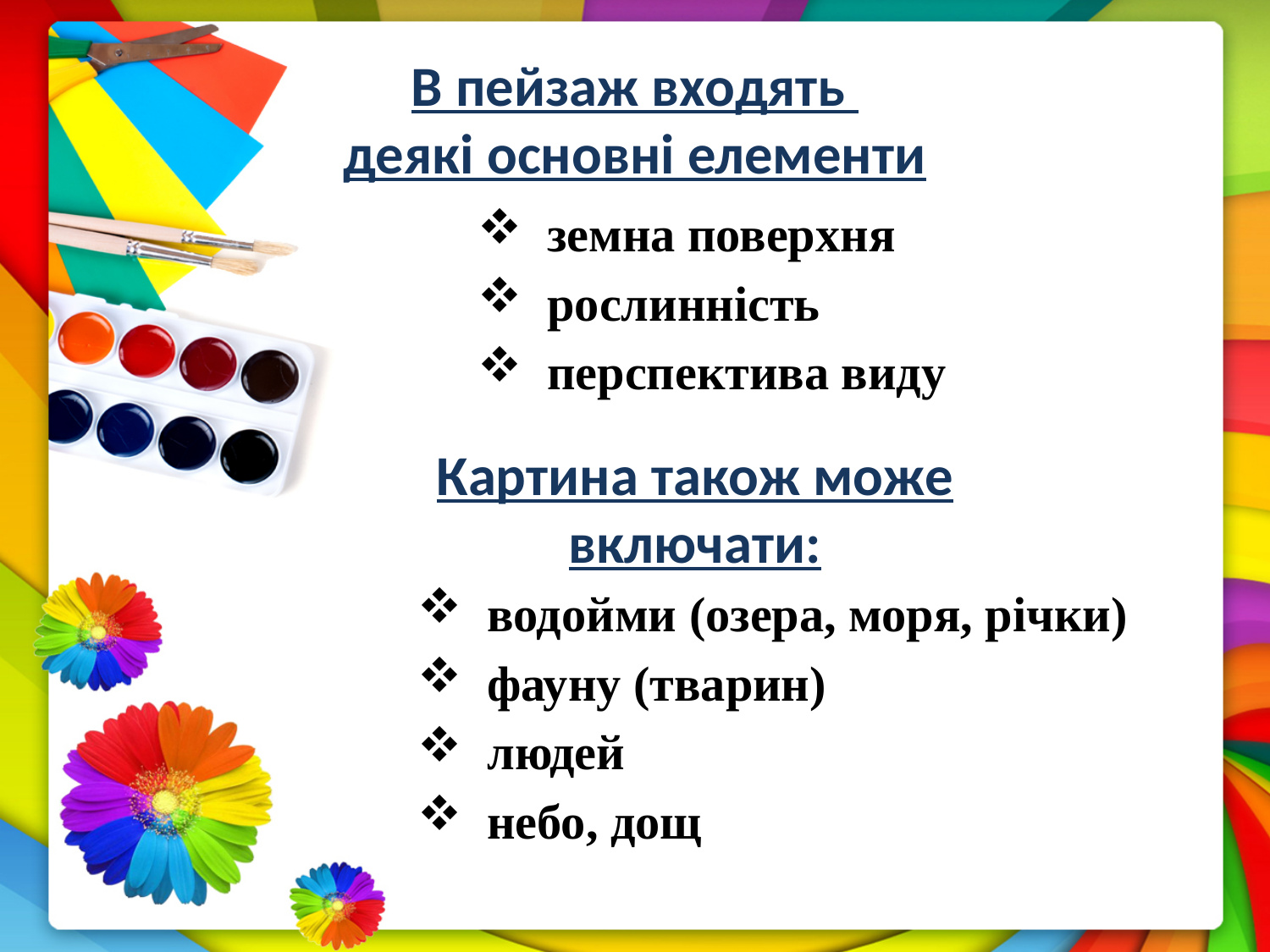

# В пейзаж входять деякі основні елементи
  земна поверхня
  рослинність
  перспектива виду
Картина також може включати:
  водойми (озера, моря, річки)
  фауну (тварин)
  людей
  небо, дощ